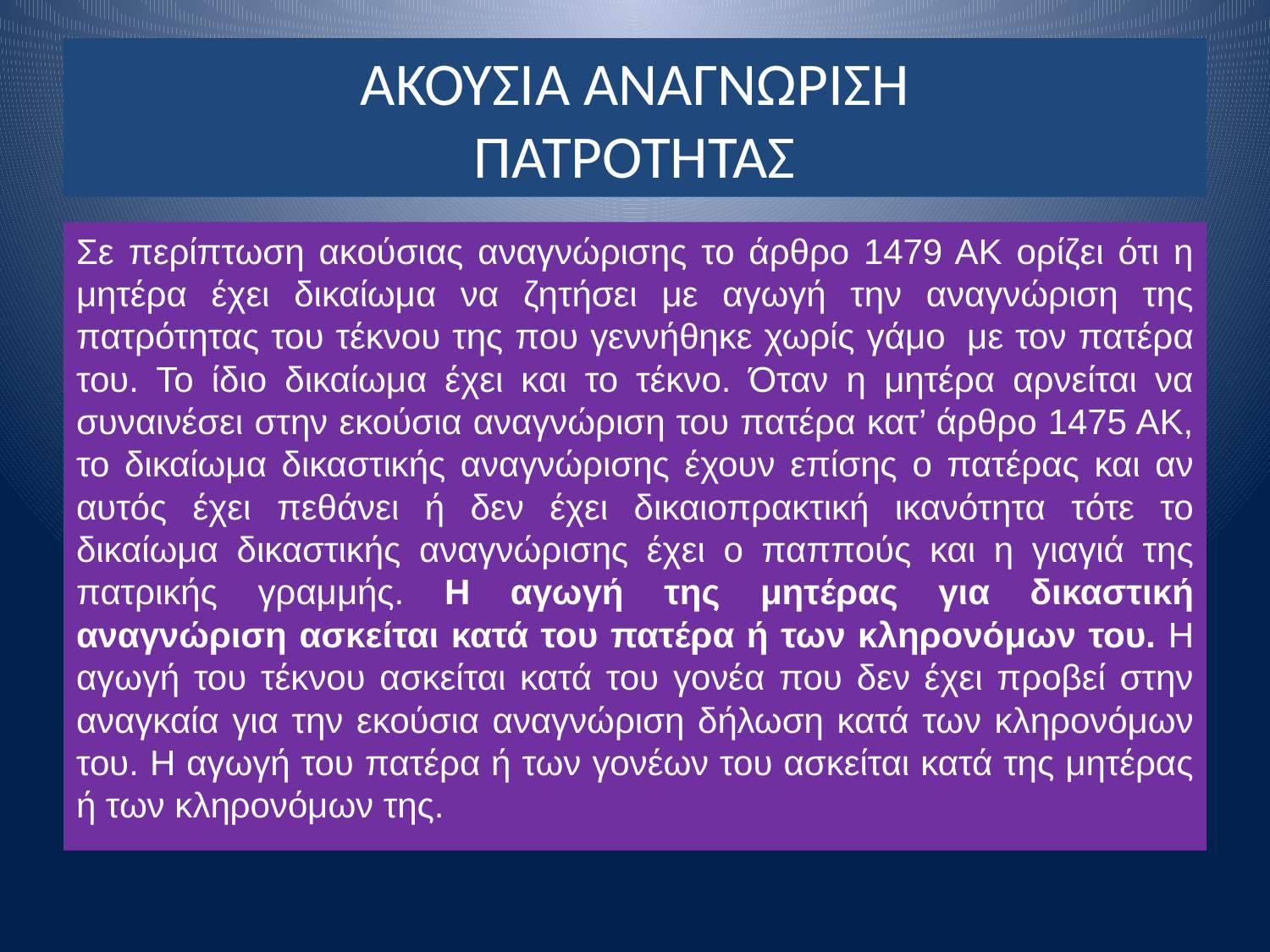

# ΑΚΟΥΣΙΑ ΑΝΑΓΝΩΡΙΣΗ ΠΑΤΡΟΤΗΤΑΣ
Σε περίπτωση ακούσιας αναγνώρισης το άρθρο 1479 ΑΚ ορίζει ότι η μητέρα έχει δικαίωμα να ζητήσει με αγωγή την αναγνώριση της πατρότητας του τέκνου της που γεννήθηκε χωρίς γάμο  με τον πατέρα του. Το ίδιο δικαίωμα έχει και το τέκνο. Όταν η μητέρα αρνείται να συναινέσει στην εκούσια αναγνώριση του πατέρα κατ’ άρθρο 1475 ΑΚ, το δικαίωμα δικαστικής αναγνώρισης έχουν επίσης ο πατέρας και αν αυτός έχει πεθάνει ή δεν έχει δικαιοπρακτική ικανότητα τότε το δικαίωμα δικαστικής αναγνώρισης έχει ο παππούς και η γιαγιά της πατρικής γραμμής. Η αγωγή της μητέρας για δικαστική αναγνώριση ασκείται κατά του πατέρα ή των κληρονόμων του. Η αγωγή του τέκνου ασκείται κατά του γονέα που δεν έχει προβεί στην αναγκαία για την εκούσια αναγνώριση δήλωση κατά των κληρονόμων του. Η αγωγή του πατέρα ή των γονέων του ασκείται κατά της μητέρας ή των κληρονόμων της.